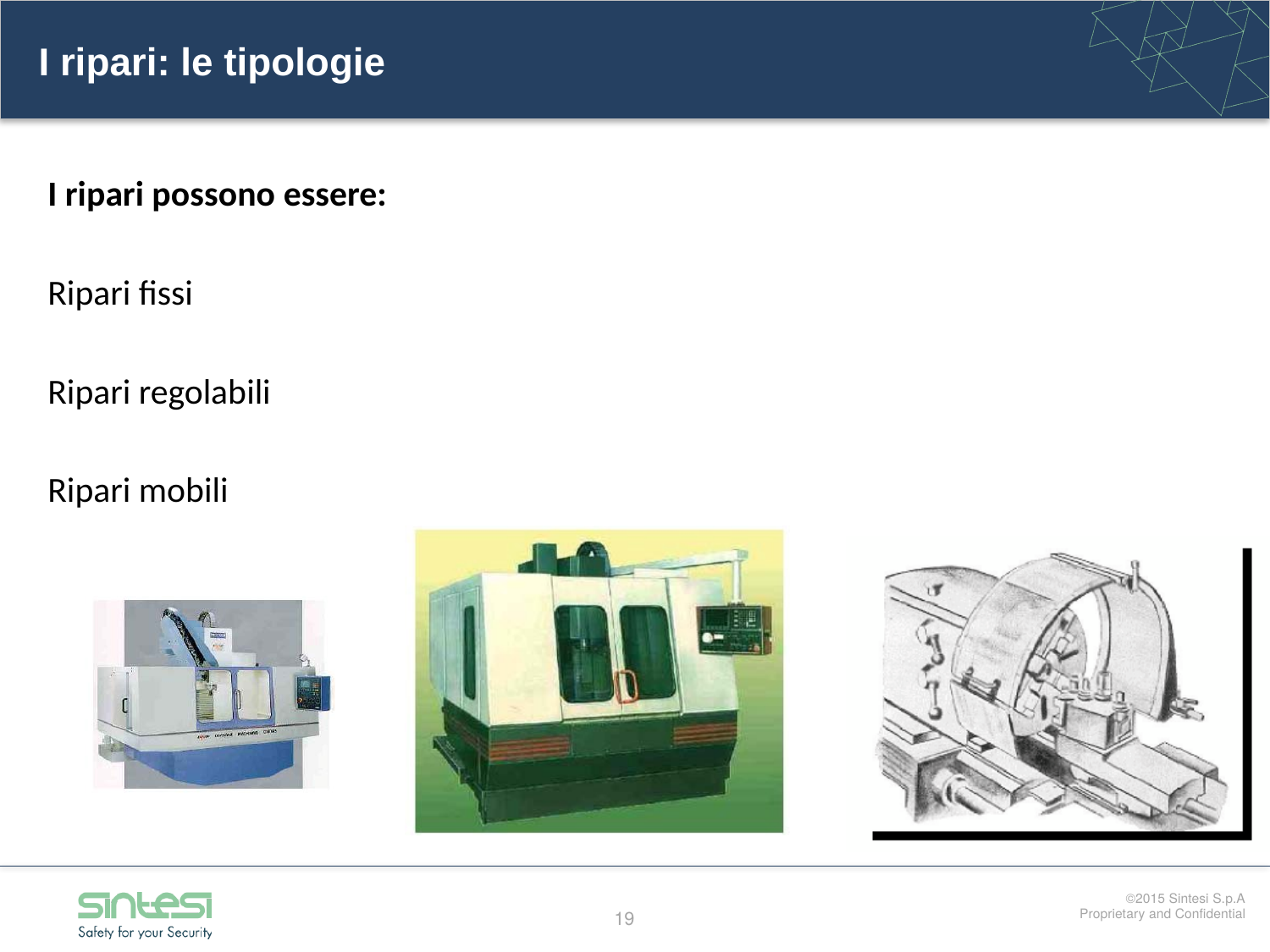

# I ripari: le tipologie

I ripari possono essere:

Ripari fissi

Ripari regolabili

Ripari mobili